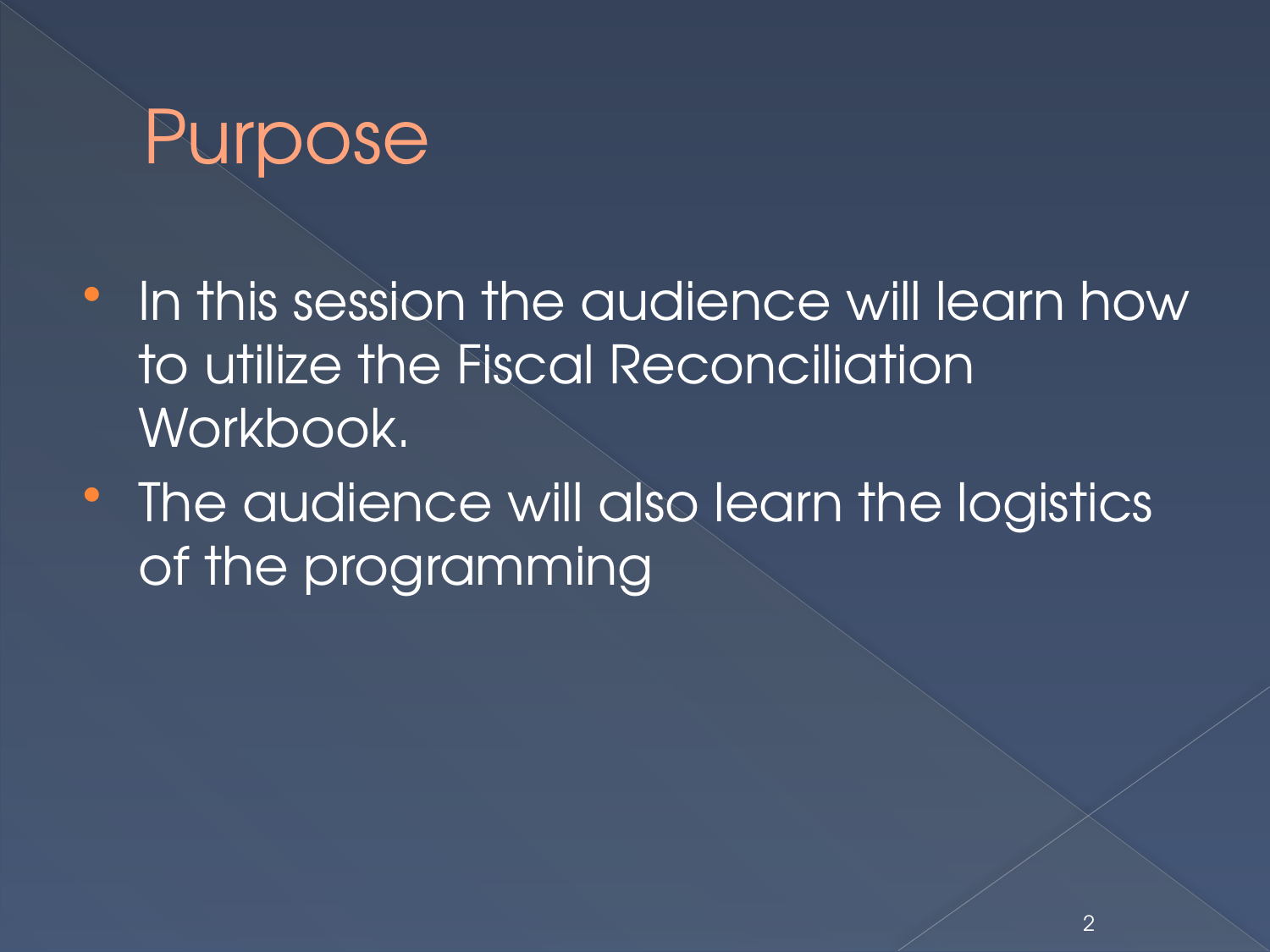

# Purpose
In this session the audience will learn how to utilize the Fiscal Reconciliation Workbook.
The audience will also learn the logistics of the programming
2